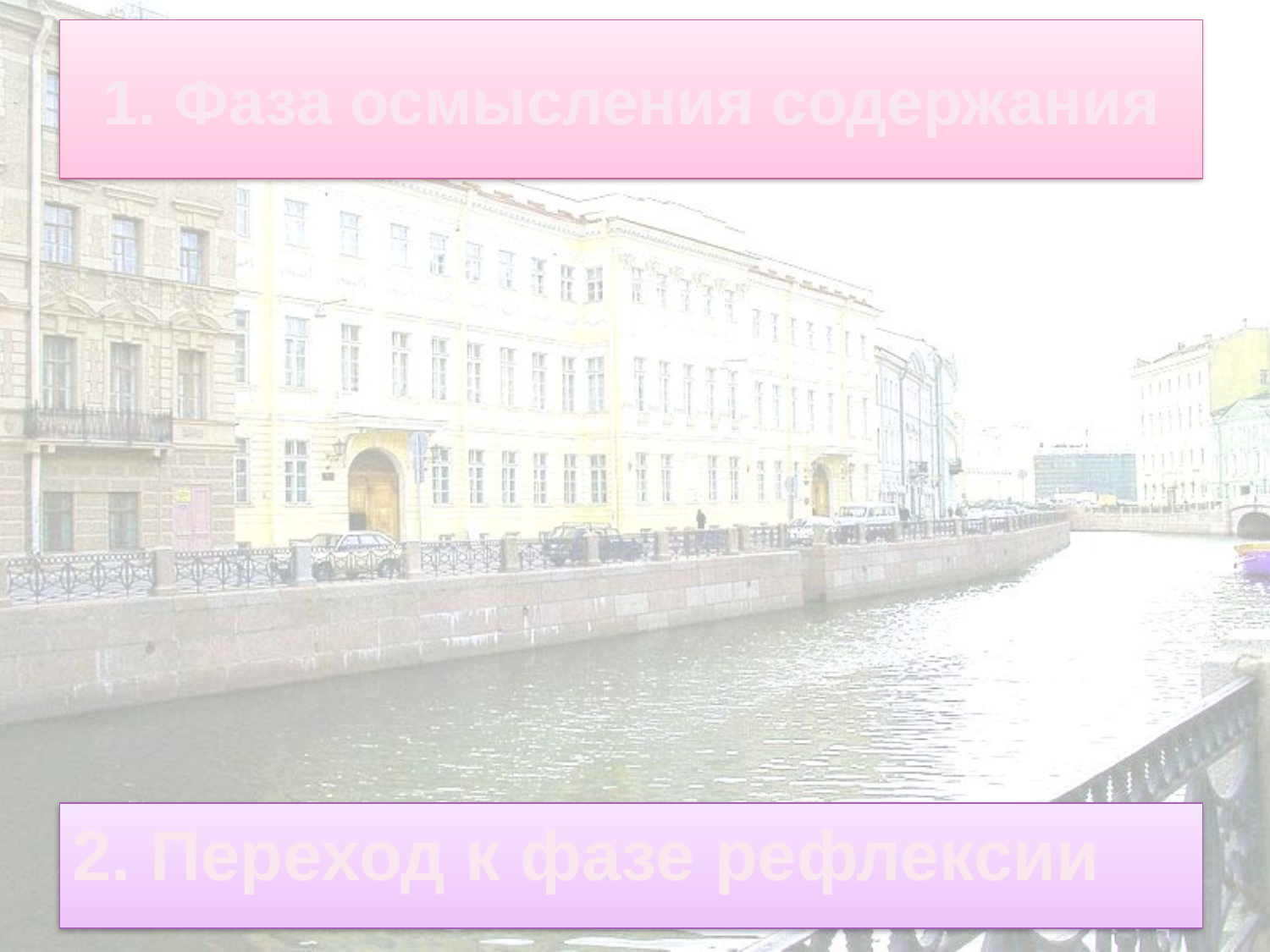

# 1. Фаза осмысления содержания
2. Переход к фазе рефлексии